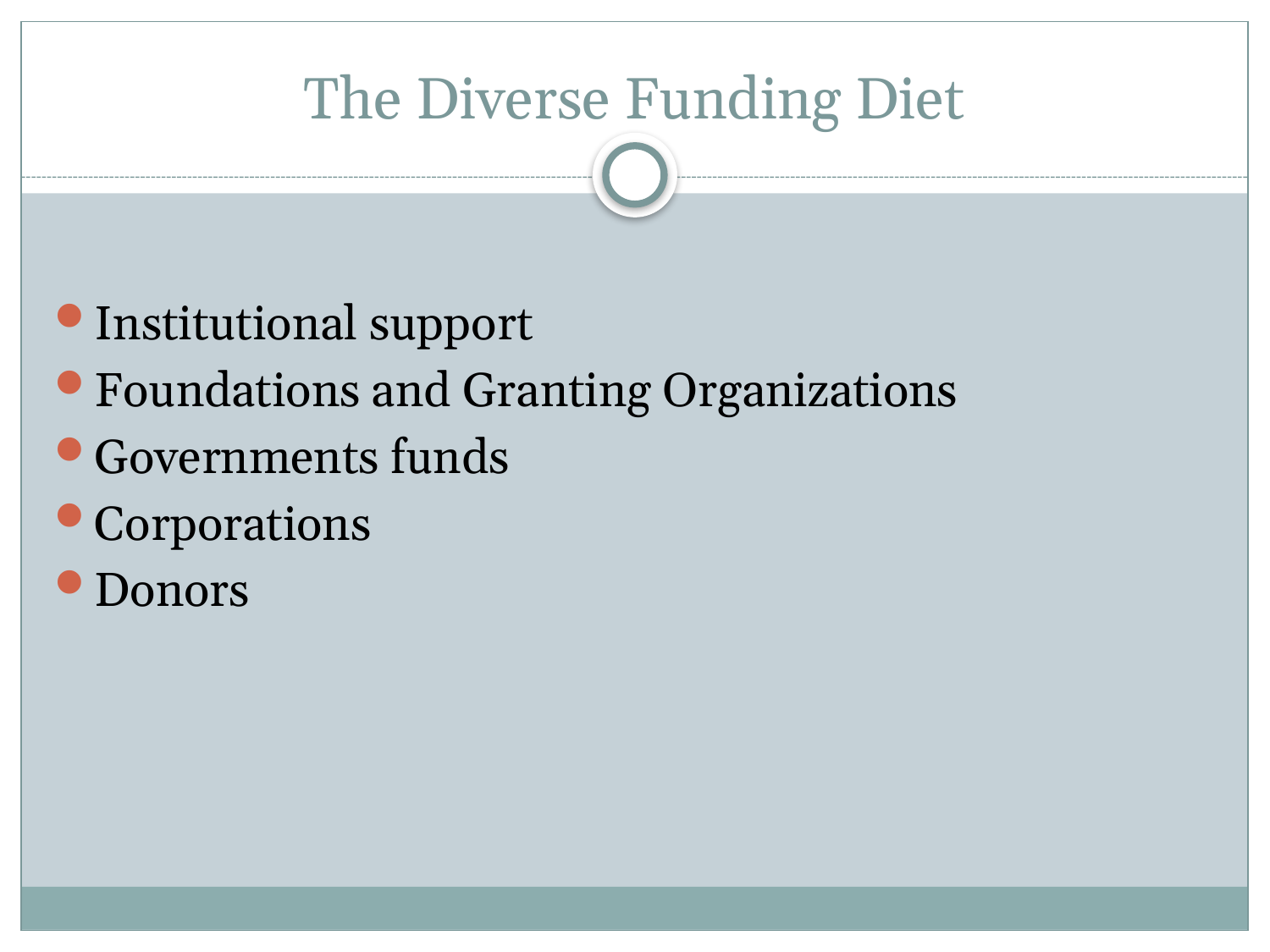

# The Diverse Funding Diet
Institutional support
Foundations and Granting Organizations
Governments funds
Corporations
Donors